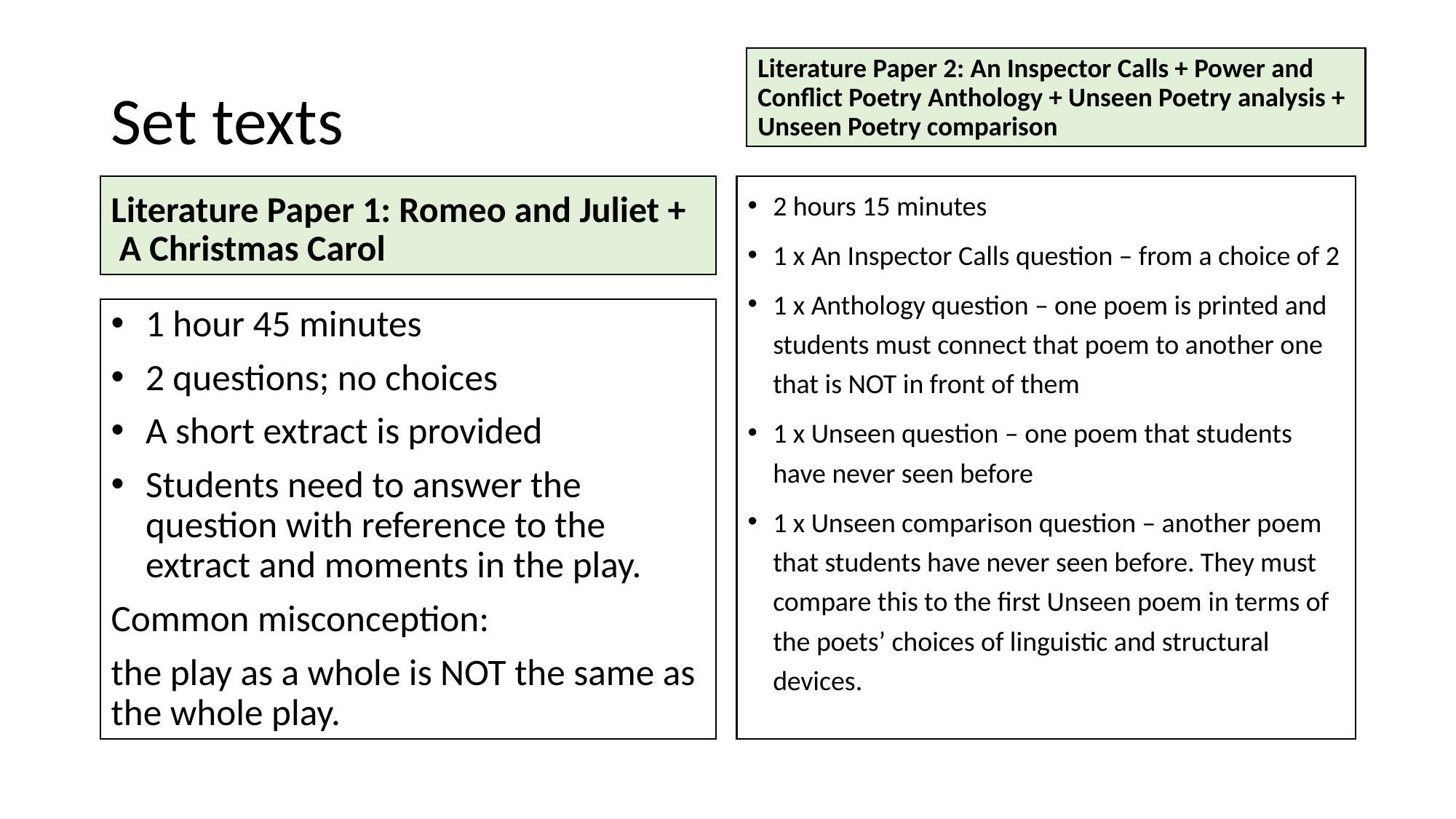

# Set texts
Literature Paper 2: An Inspector Calls + Power and Conflict Poetry Anthology + Unseen Poetry analysis + Unseen Poetry comparison
2 hours 15 minutes
1 x An Inspector Calls question – from a choice of 2
1 x Anthology question – one poem is printed and students must connect that poem to another one that is NOT in front of them
1 x Unseen question – one poem that students have never seen before
1 x Unseen comparison question – another poem that students have never seen before. They must compare this to the first Unseen poem in terms of the poets’ choices of linguistic and structural devices.
Literature Paper 1: Romeo and Juliet +
 A Christmas Carol
1 hour 45 minutes
2 questions; no choices
A short extract is provided
Students need to answer the question with reference to the extract and moments in the play.
Common misconception:
the play as a whole is NOT the same as the whole play.